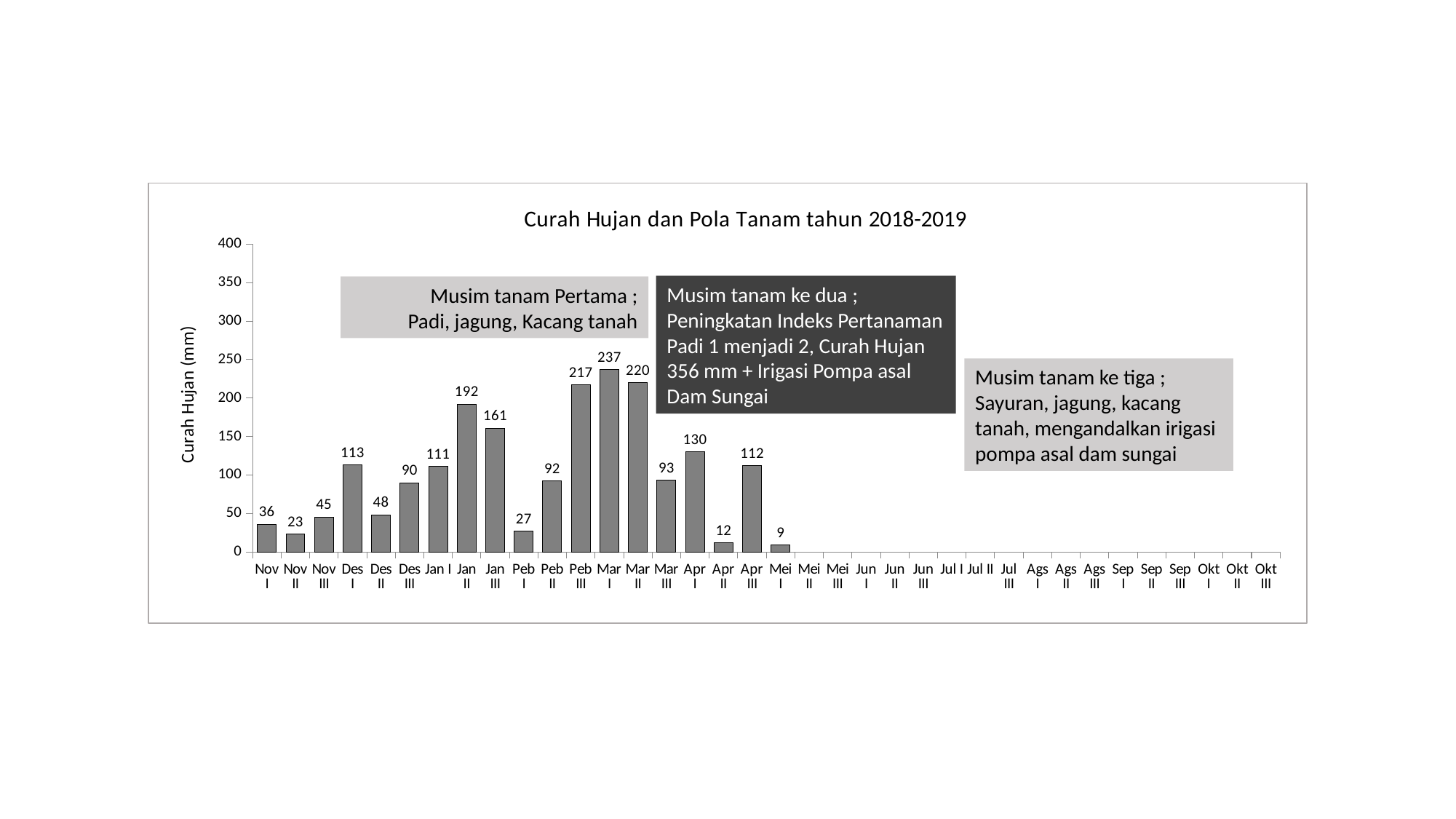

### Chart: Curah Hujan dan Pola Tanam tahun 2018-2019

| Category |  |
|---|---|
| Nov I | 36.0 |
| Nov II | 23.0 |
| Nov III | 45.0 |
| Des I | 113.0 |
| Des II | 48.0 |
| Des III | 90.0 |
| Jan I | 111.0 |
| Jan II | 192.0 |
| Jan III | 161.0 |
| Peb I | 27.0 |
| Peb II | 92.0 |
| Peb III | 217.0 |
| Mar I | 237.0 |
| Mar II | 220.0 |
| Mar III | 93.0 |
| Apr I | 130.0 |
| Apr II | 12.0 |
| Apr III | 112.0 |
| Mei I | 9.0 |
| Mei II | None |
| Mei III | None |
| Jun I | None |
| Jun II | None |
| Jun III | None |
| Jul I | None |
| Jul II | None |
| Jul III | None |
| Ags I | None |
| Ags II | None |
| Ags III | None |
| Sep I | None |
| Sep II | None |
| Sep III | None |
| Okt I | None |
| Okt II | None |
| Okt III | None |
Musim tanam ke dua ;
Peningkatan Indeks Pertanaman Padi 1 menjadi 2, Curah Hujan 356 mm + Irigasi Pompa asal Dam Sungai
Musim tanam Pertama ;
Padi, jagung, Kacang tanah
Musim tanam ke tiga ;
Sayuran, jagung, kacang tanah, mengandalkan irigasi pompa asal dam sungai